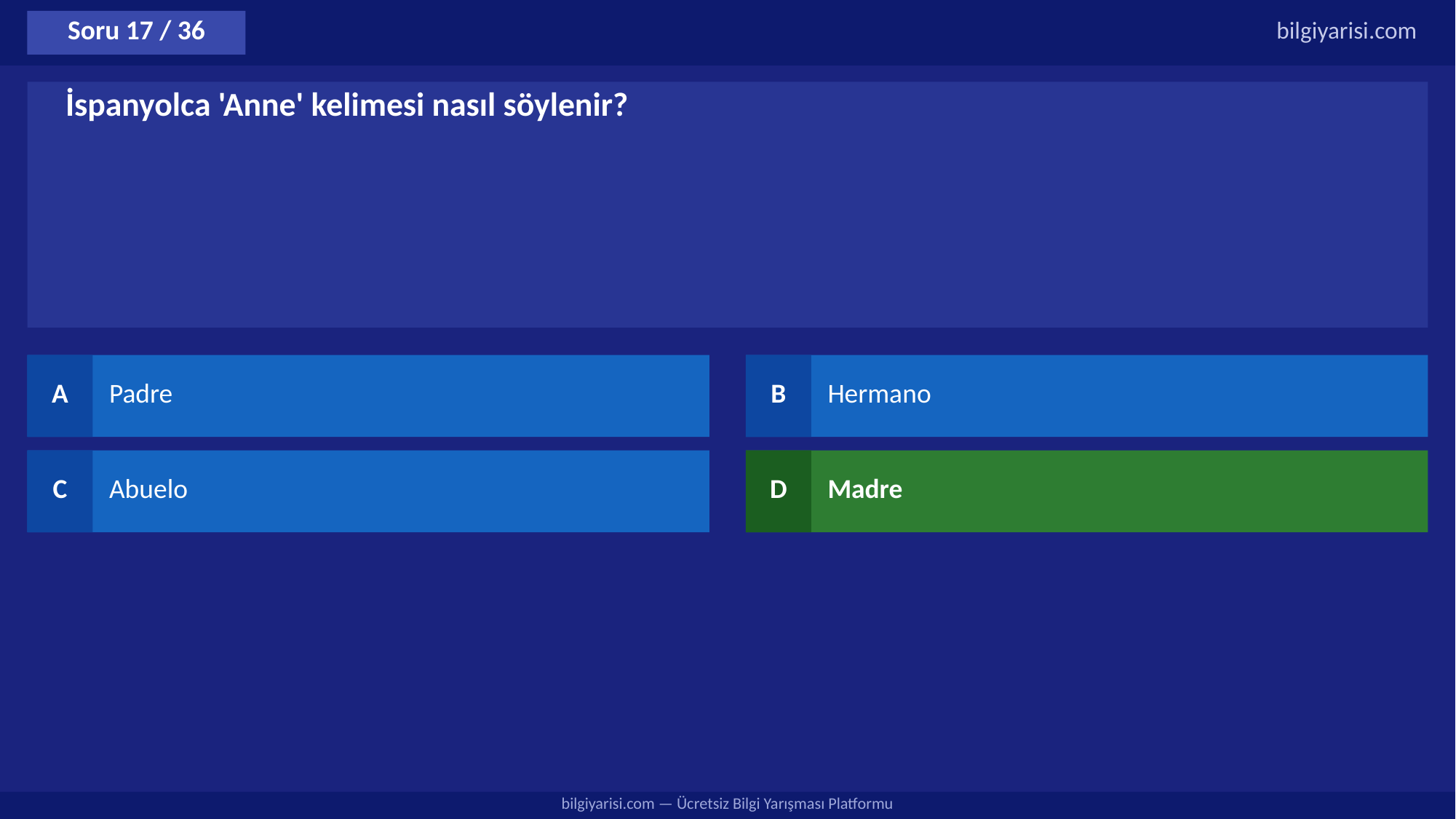

Soru 17 / 36
bilgiyarisi.com

İspanyolca 'Anne' kelimesi nasıl söylenir?

A
Padre

B
Hermano

C
Abuelo

D
Madre
bilgiyarisi.com — Ücretsiz Bilgi Yarışması Platformu